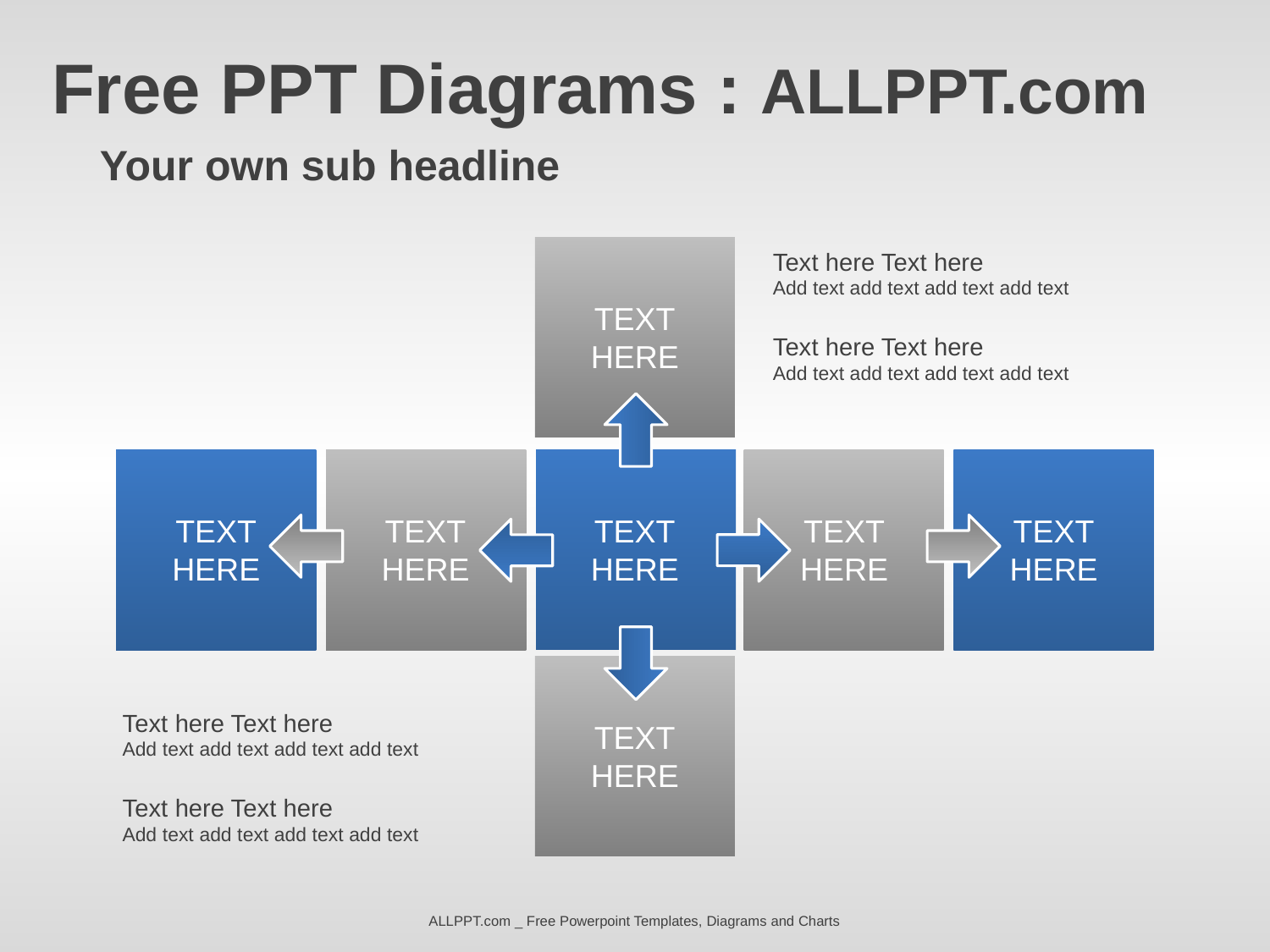

Free PPT Diagrams : ALLPPT.com
Your own sub headline

Text here Text here
Add text add text add text add text
TEXT
HERE
Text here Text here
Add text add text add text add text

TEXT
HERE
TEXT
HERE
TEXT
HERE
TEXT
HERE
TEXT
HERE

Text here Text here
Add text add text add text add text
TEXT
HERE
Text here Text here
Add text add text add text add text
ALLPPT.com _ Free Powerpoint Templates, Diagrams and Charts